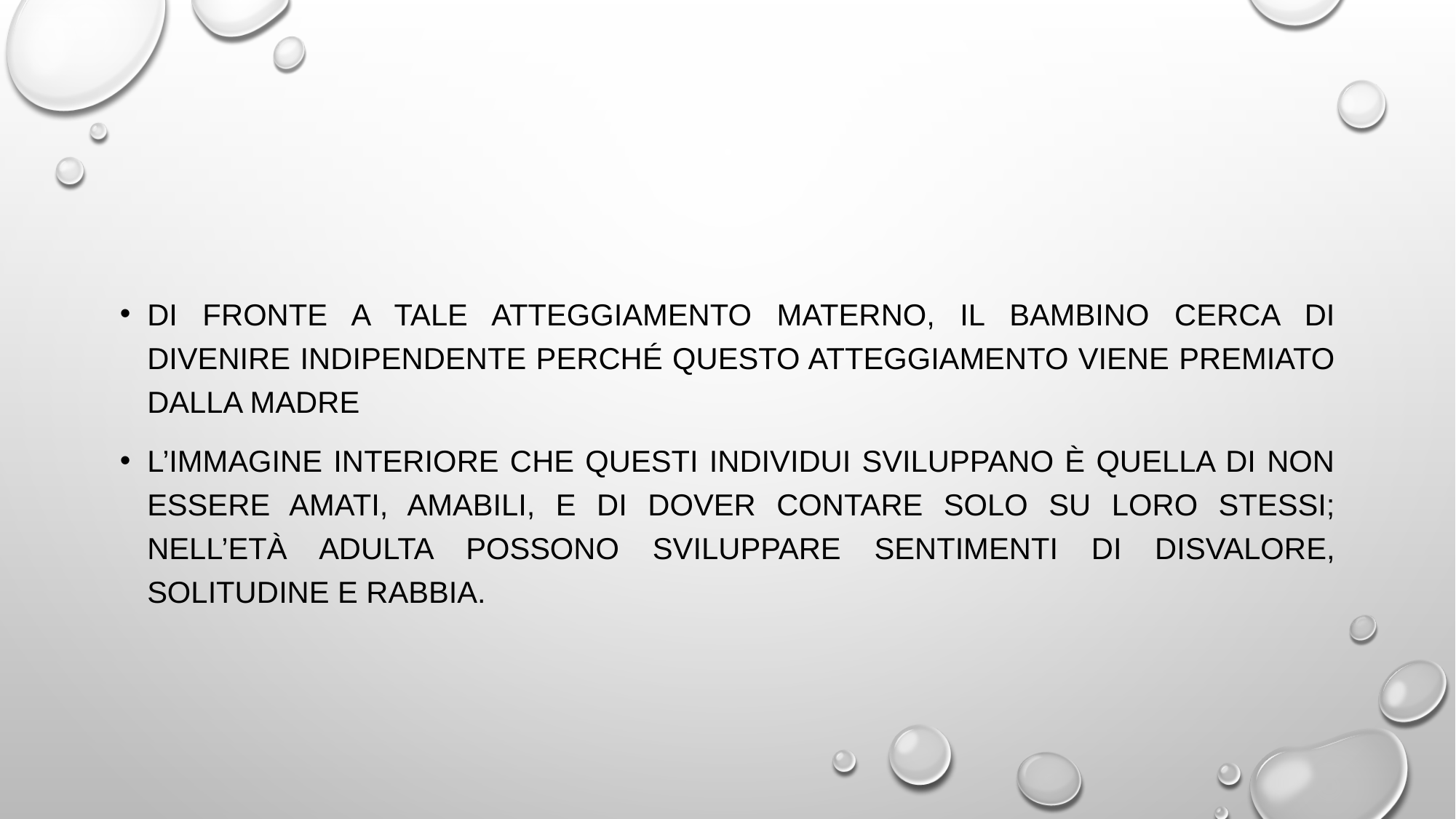

#
Di fronte a tale atteggiamento materno, il bambino cerca di divenire indipendente perché questo atteggiamento viene premiato dalla madre
L’immagine interiore che questi individui sviluppano è quella di non essere amati, amabili, e di dover contare solo su loro stessi; nell’età adulta possono sviluppare sentimenti di disvalore, solitudine e rabbia.